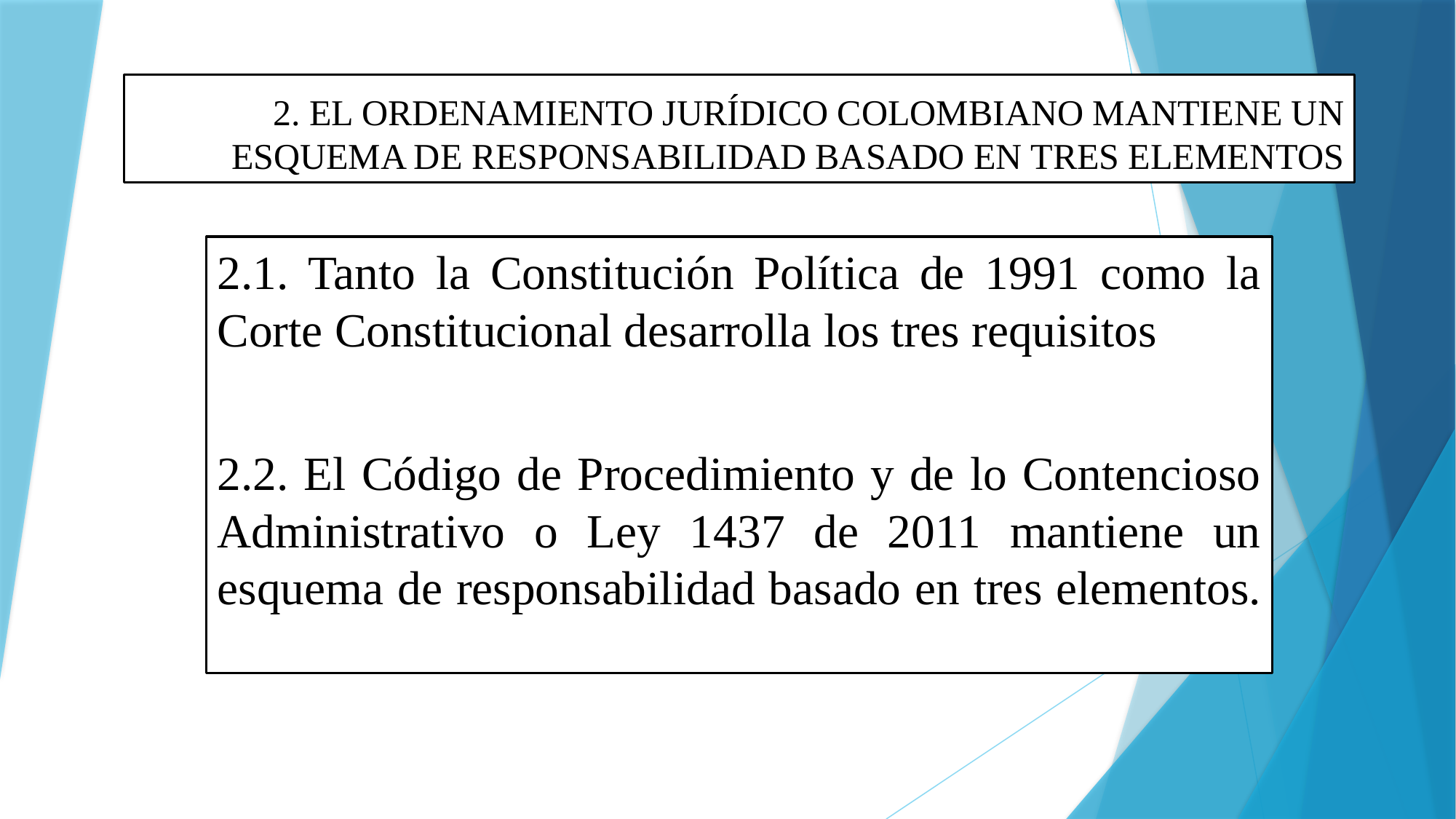

# 2. EL ORDENAMIENTO JURÍDICO COLOMBIANO MANTIENE UN ESQUEMA DE RESPONSABILIDAD BASADO EN TRES ELEMENTOS
2.1. Tanto la Constitución Política de 1991 como la Corte Constitucional desarrolla los tres requisitos

2.2. El Código de Procedimiento y de lo Contencioso Administrativo o Ley 1437 de 2011 mantiene un esquema de responsabilidad basado en tres elementos.